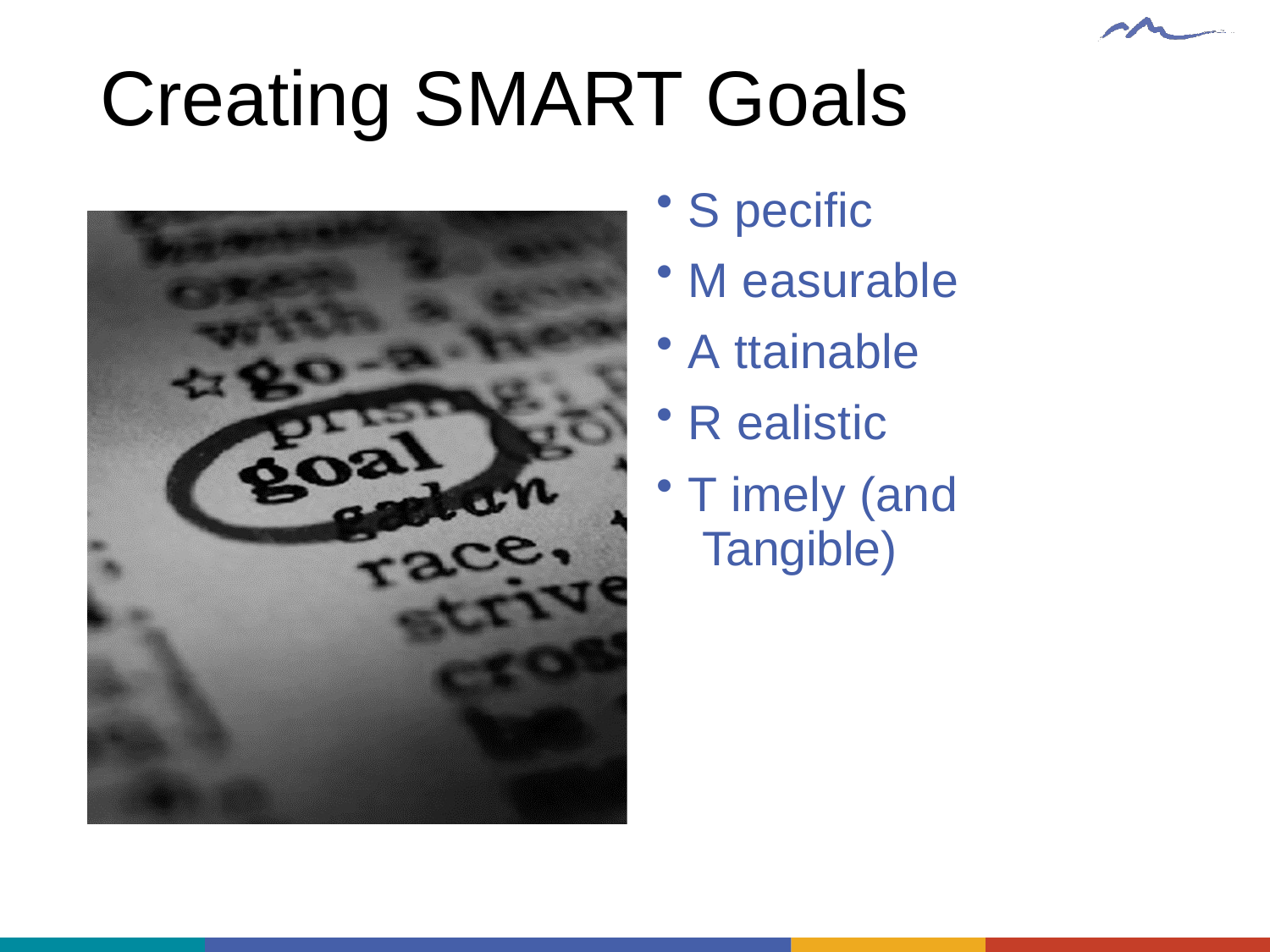

# Creating SMART Goals
S pecific
M easurable
A ttainable
R ealistic
T imely (and  Tangible)